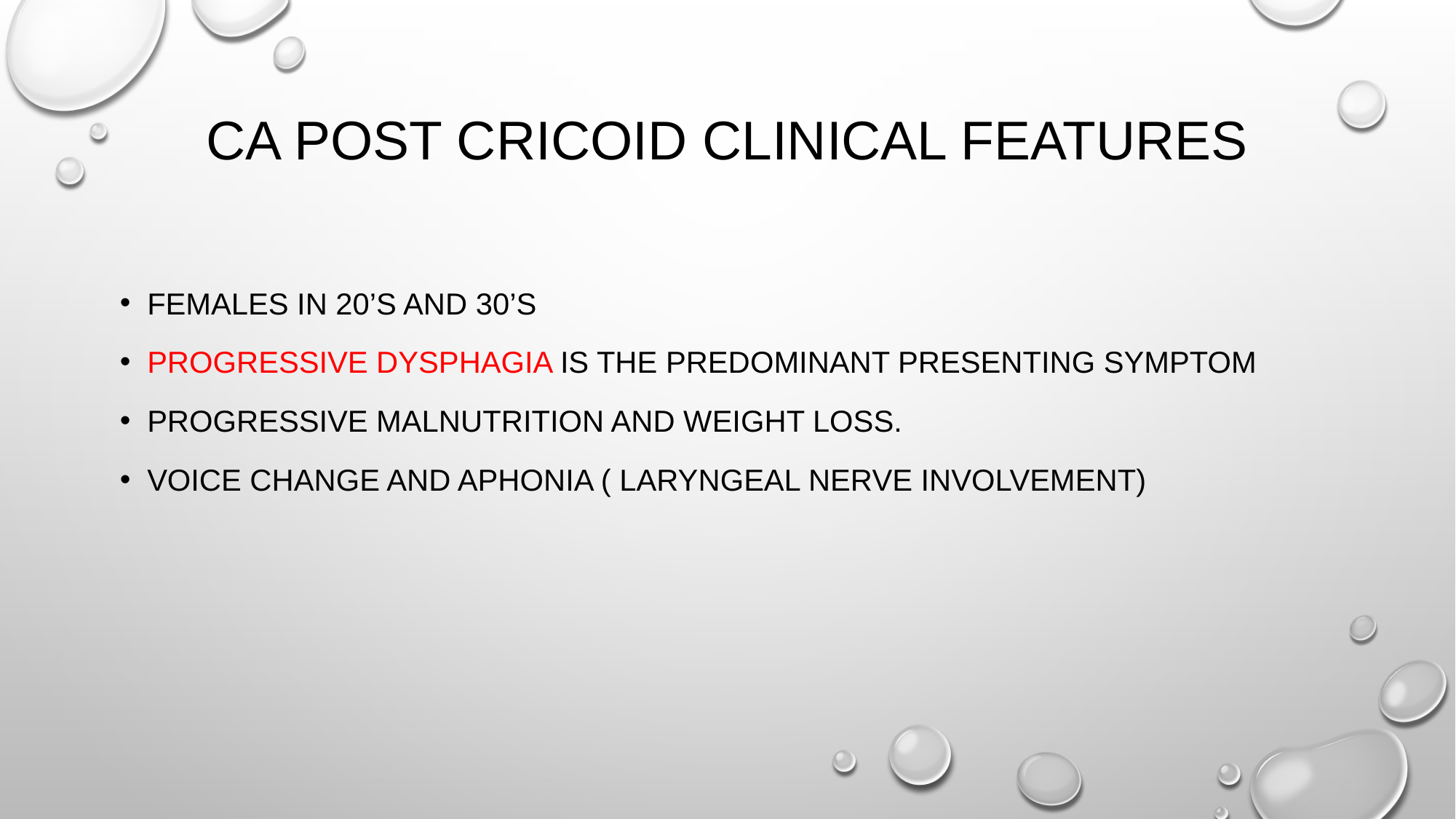

# Ca post cricoid clinical features
Females in 20’s and 30’s
Progressive dysphagia is the predominant presenting symptom
progressive malnutrition and weight loss.
voice change and aphonia ( Laryngeal nerve involvement)